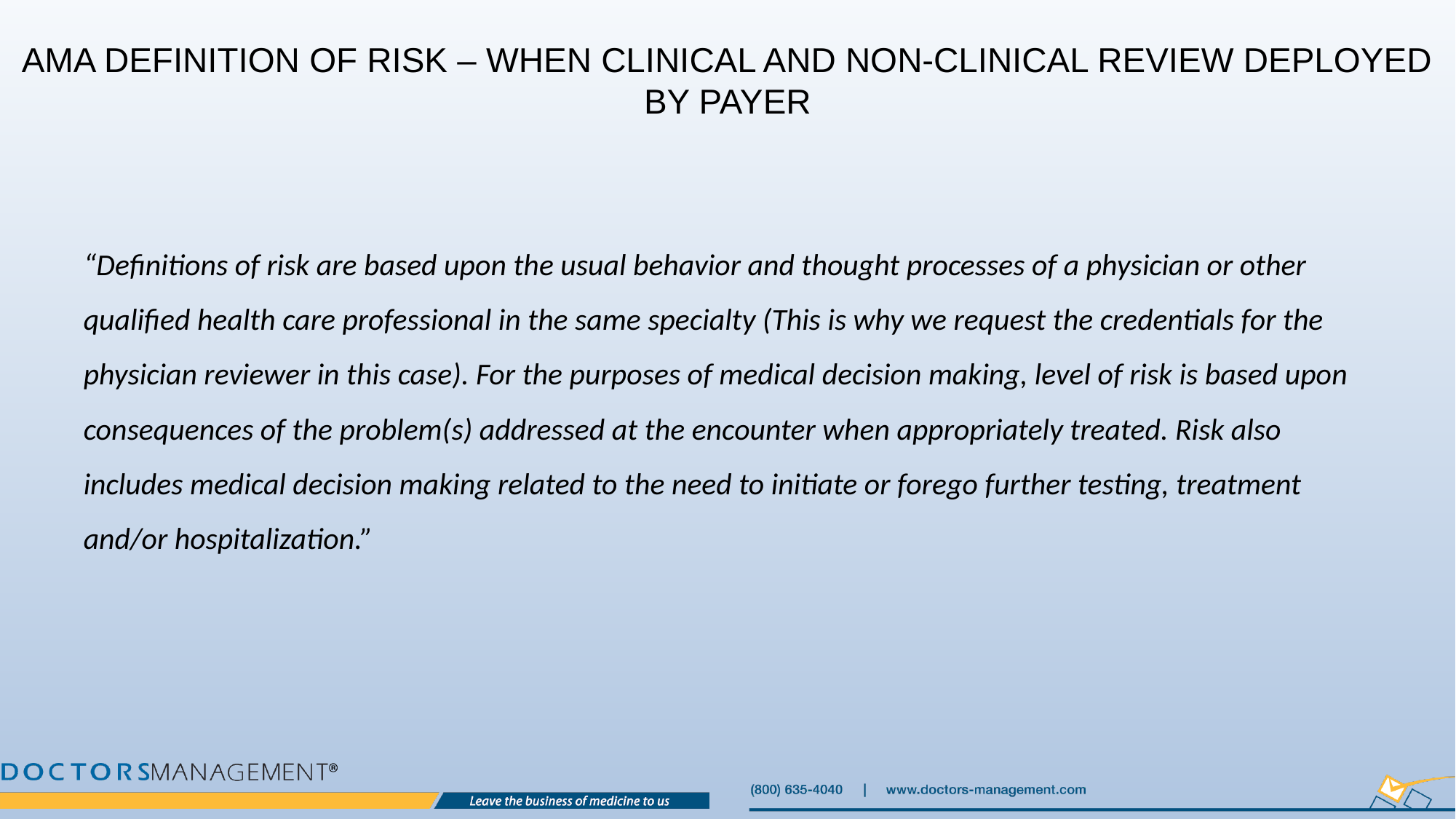

# AMA Definition of Risk – When Clinical and Non-Clinical Review Deployed by Payer
“Definitions of risk are based upon the usual behavior and thought processes of a physician or other qualified health care professional in the same specialty (This is why we request the credentials for the physician reviewer in this case). For the purposes of medical decision making, level of risk is based upon consequences of the problem(s) addressed at the encounter when appropriately treated. Risk also includes medical decision making related to the need to initiate or forego further testing, treatment and/or hospitalization.”